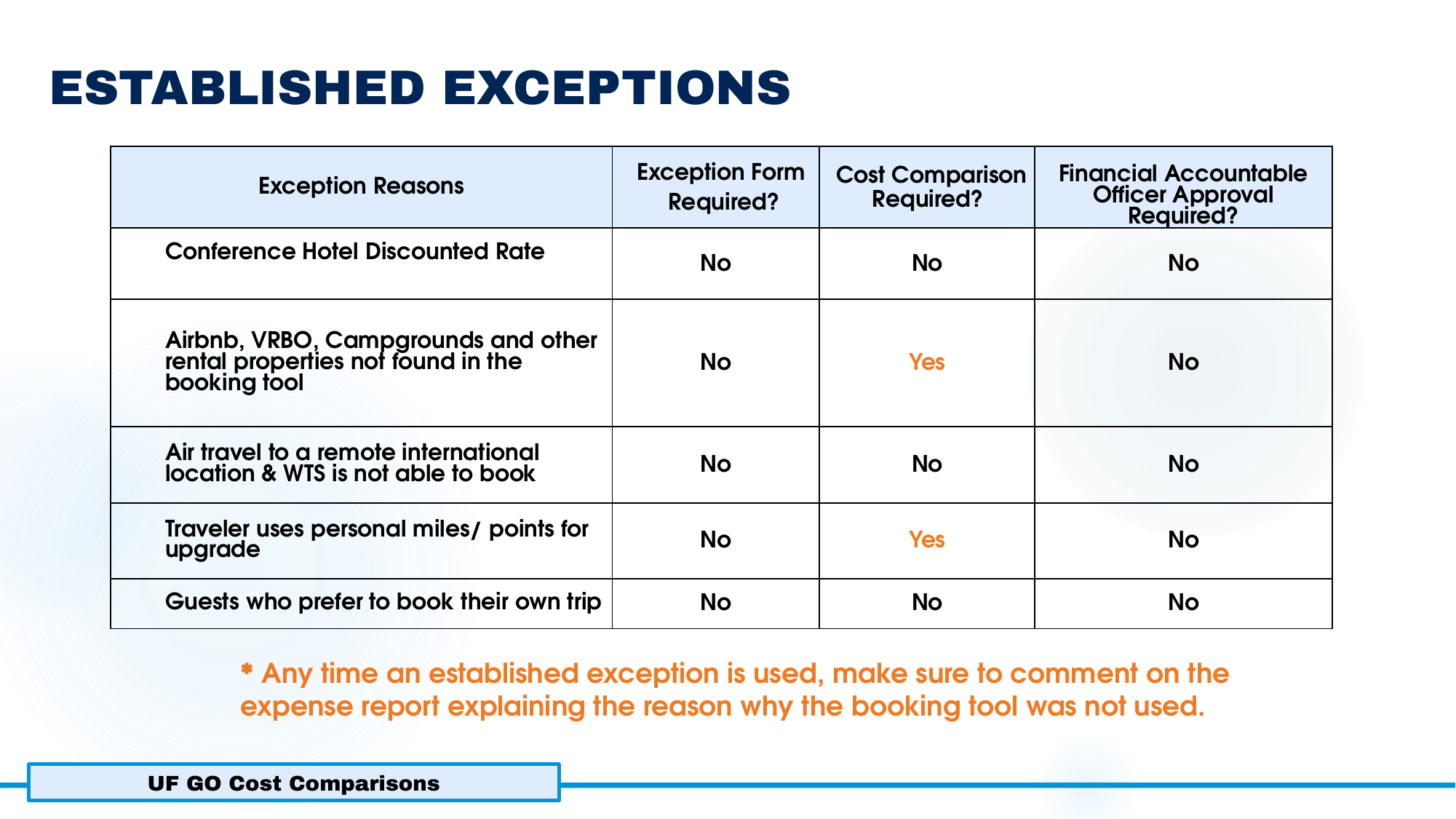

Established Exceptions
| Exception Reasons | Exception Form  Required? | Cost Comparison Required? | Financial Accountable Officer Approval Required? |
| --- | --- | --- | --- |
| Conference Hotel Discounted Rate | No | No | No |
| Airbnb, VRBO, Campgrounds and other rental properties not found in the booking tool | No | Yes | No |
| Air travel to a remote international location & WTS is not able to book | No | No | No |
| Traveler uses personal miles/ points for upgrade | No | Yes | No |
| Guests who prefer to book their own trip | No | No | No |
* Any time an established exception is used, make sure to comment on the expense report explaining the reason why the booking tool was not used.
UF GO Cost Comparisons